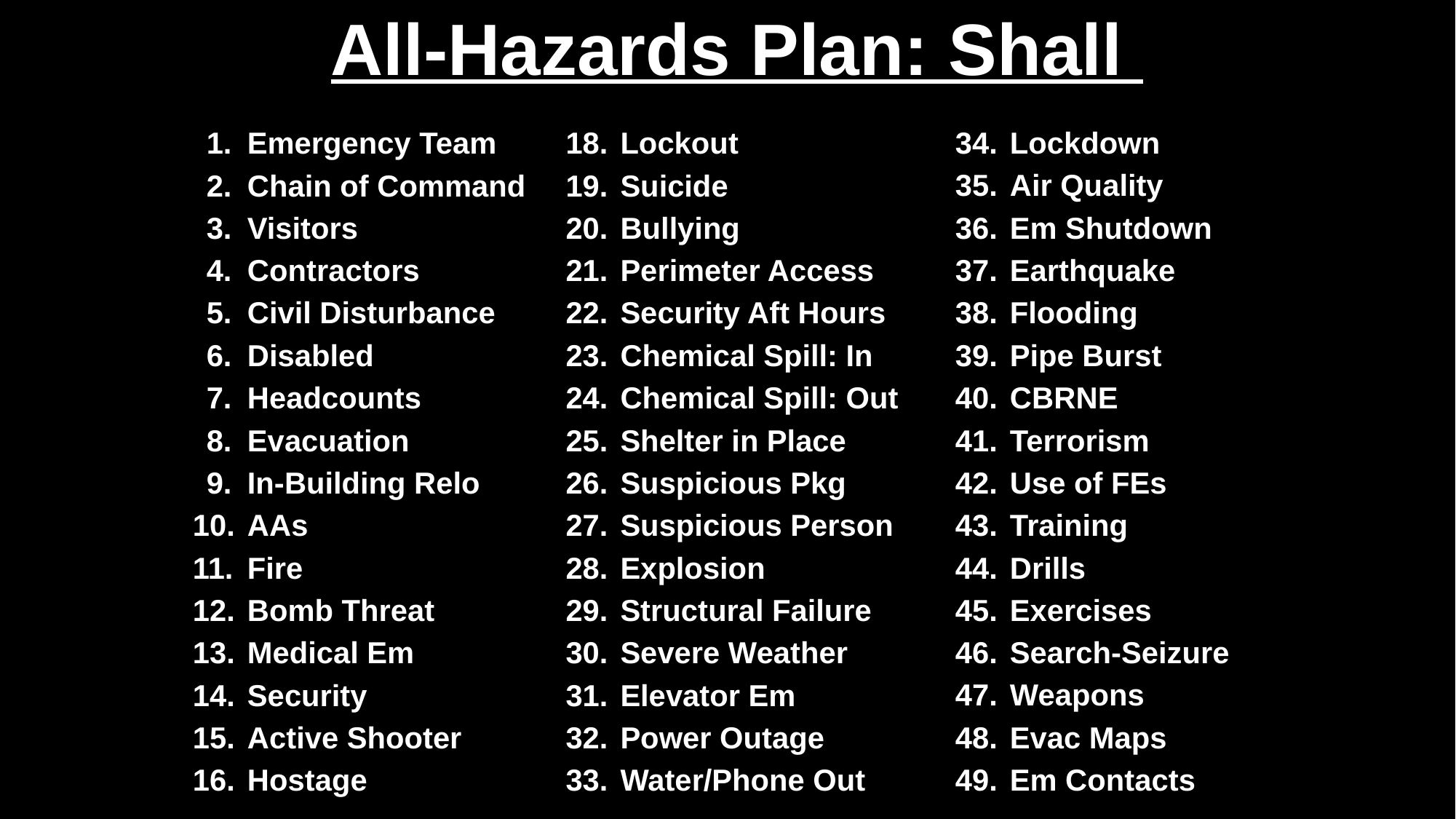

# All-Hazards Plan: Shall
Emergency Team
Chain of Command
Visitors
Contractors
Civil Disturbance
Disabled
Headcounts
Evacuation
In-Building Relo
AAs
Fire
Bomb Threat
Medical Em
Security
Active Shooter
Hostage

Lockout
Suicide
Bullying
Perimeter Access
Security Aft Hours
Chemical Spill: In
Chemical Spill: Out
Shelter in Place
Suspicious Pkg
Suspicious Person
Explosion
Structural Failure
Severe Weather
Elevator Em
Power Outage
Water/Phone Out

Lockdown
Air Quality
Em Shutdown
Earthquake
Flooding
Pipe Burst
CBRNE
Terrorism
Use of FEs
Training
Drills
Exercises
Search-Seizure
Weapons
Evac Maps
Em Contacts